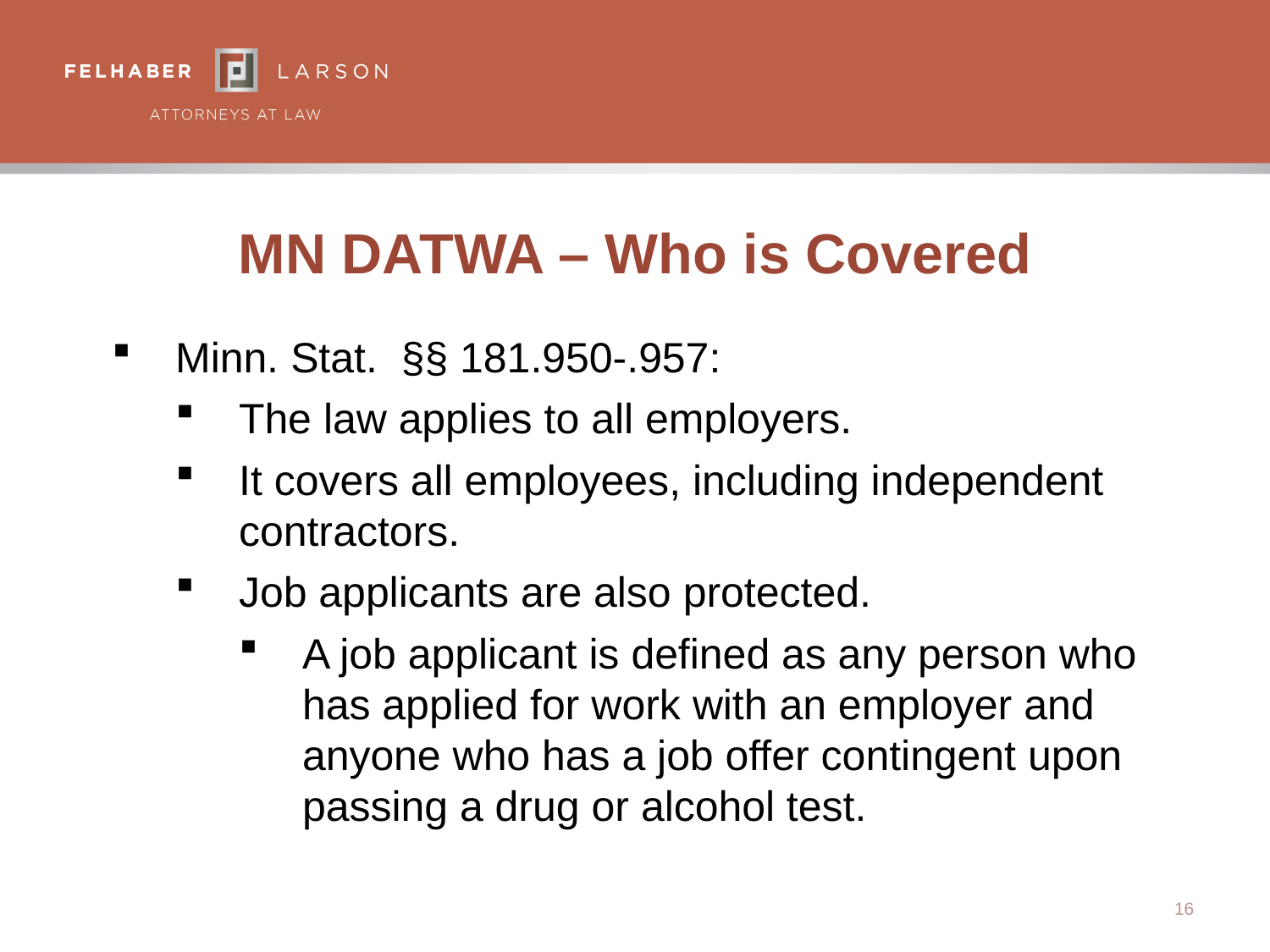

# MN DATWA – Who is Covered
Minn. Stat.  §§ 181.950-.957:
The law applies to all employers.
It covers all employees, including independent contractors.
Job applicants are also protected.
A job applicant is defined as any person who has applied for work with an employer and anyone who has a job offer contingent upon passing a drug or alcohol test.

16